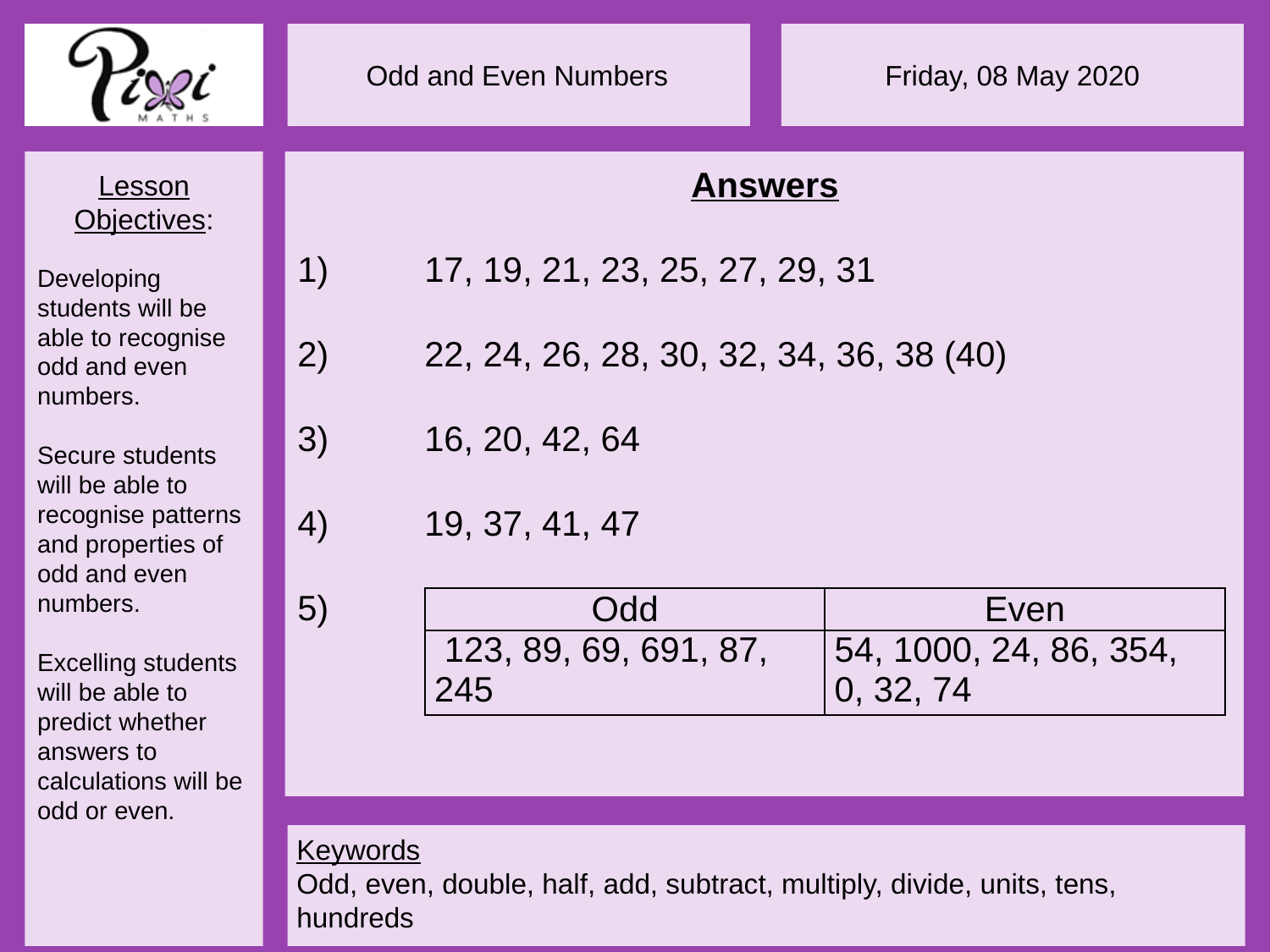

Answers

1)	17, 19, 21, 23, 25, 27, 29, 31

2)	22, 24, 26, 28, 30, 32, 34, 36, 38 (40)

3)	16, 20, 42, 64

4)	19, 37, 41, 47

5)
| Odd | Even |
| --- | --- |
| 123, 89, 69, 691, 87, 245 | 54, 1000, 24, 86, 354, 0, 32, 74 |